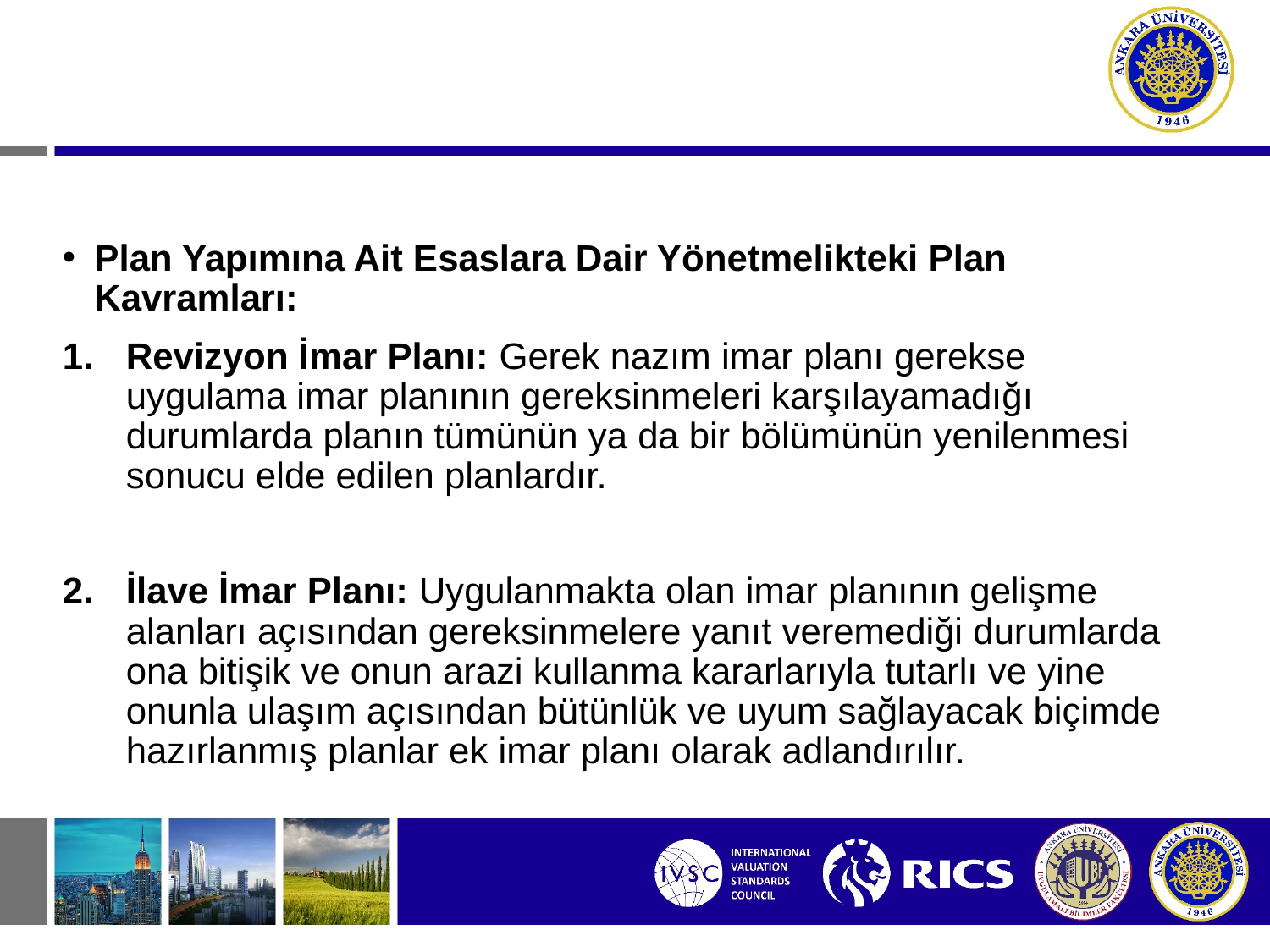

Plan Yapımına Ait Esaslara Dair Yönetmelikteki Plan Kavramları:
Revizyon İmar Planı: Gerek nazım imar planı gerekse uygulama imar planının gereksinmeleri karşılayamadığı durumlarda planın tümünün ya da bir bölümünün yenilenmesi sonucu elde edilen planlardır.

İlave İmar Planı: Uygulanmakta olan imar planının gelişme alanları açısından gereksinmelere yanıt veremediği durumlarda ona bitişik ve onun arazi kullanma kararlarıyla tutarlı ve yine onunla ulaşım açısından bütünlük ve uyum sağlayacak biçimde hazırlanmış planlar ek imar planı olarak adlandırılır.